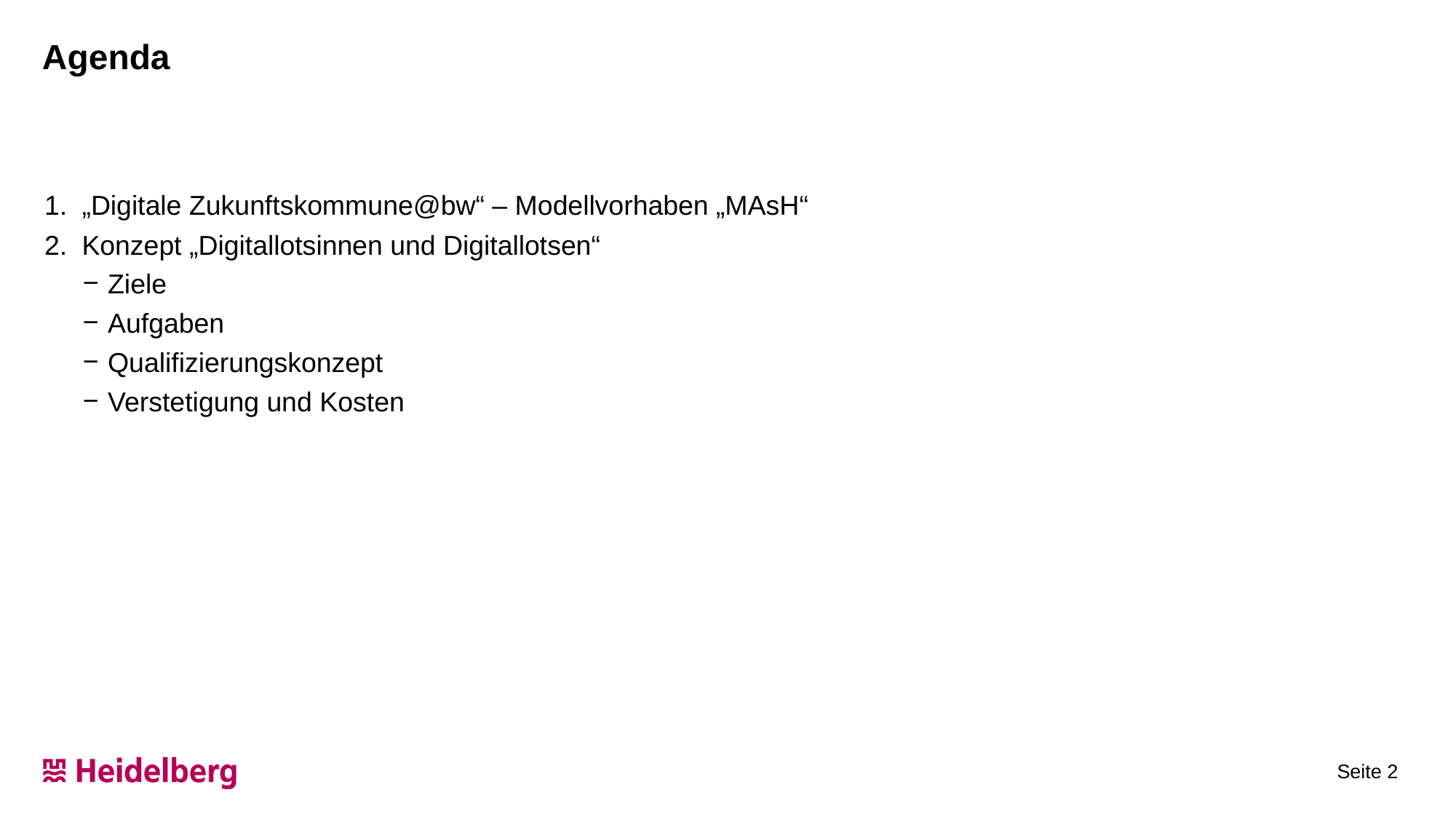

# Agenda
„Digitale Zukunftskommune@bw“ – Modellvorhaben „MAsH“
Konzept „Digitallotsinnen und Digitallotsen“
Ziele
Aufgaben
Qualifizierungskonzept
Verstetigung und Kosten
 Seite 2